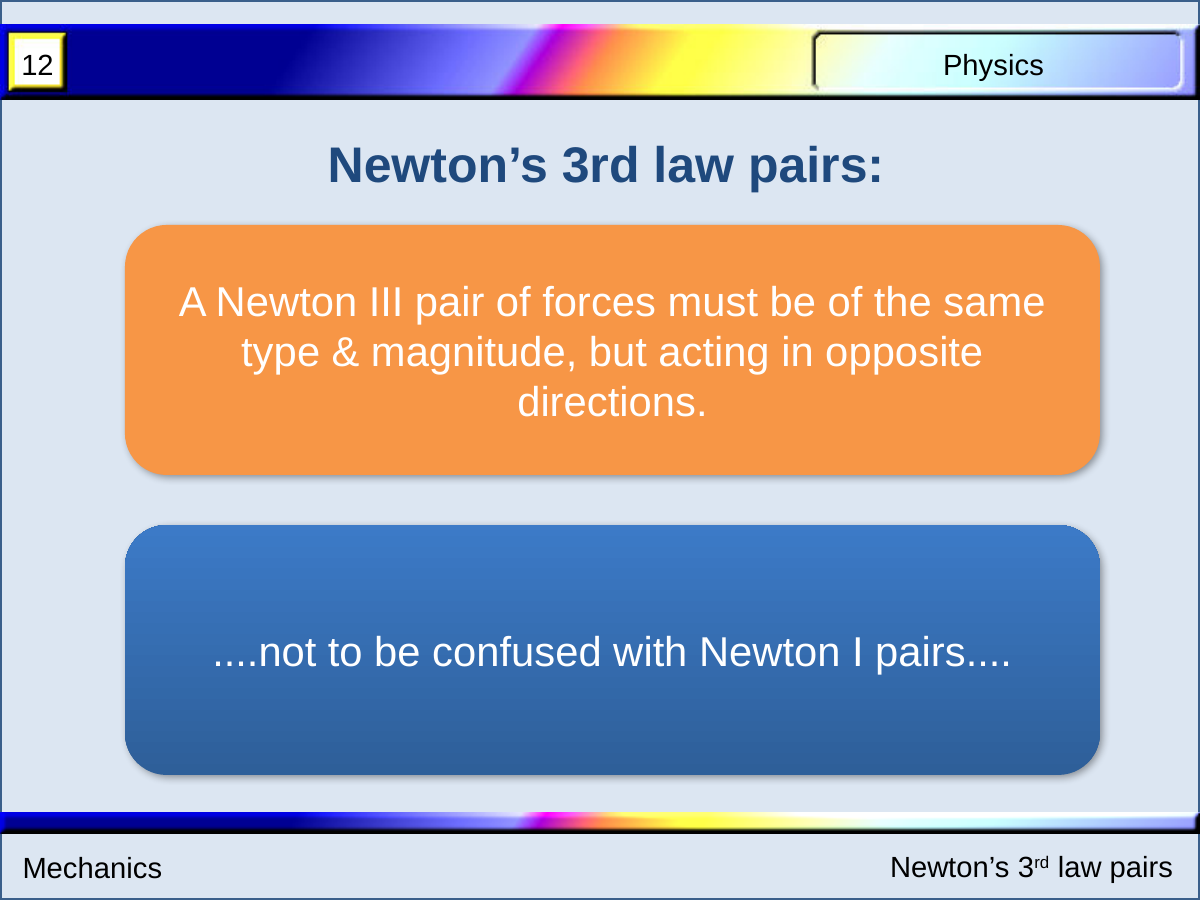

Newton’s 3rd law pairs:
A Newton III pair of forces must be of the same type & magnitude, but acting in opposite directions.
....not to be confused with Newton I pairs....